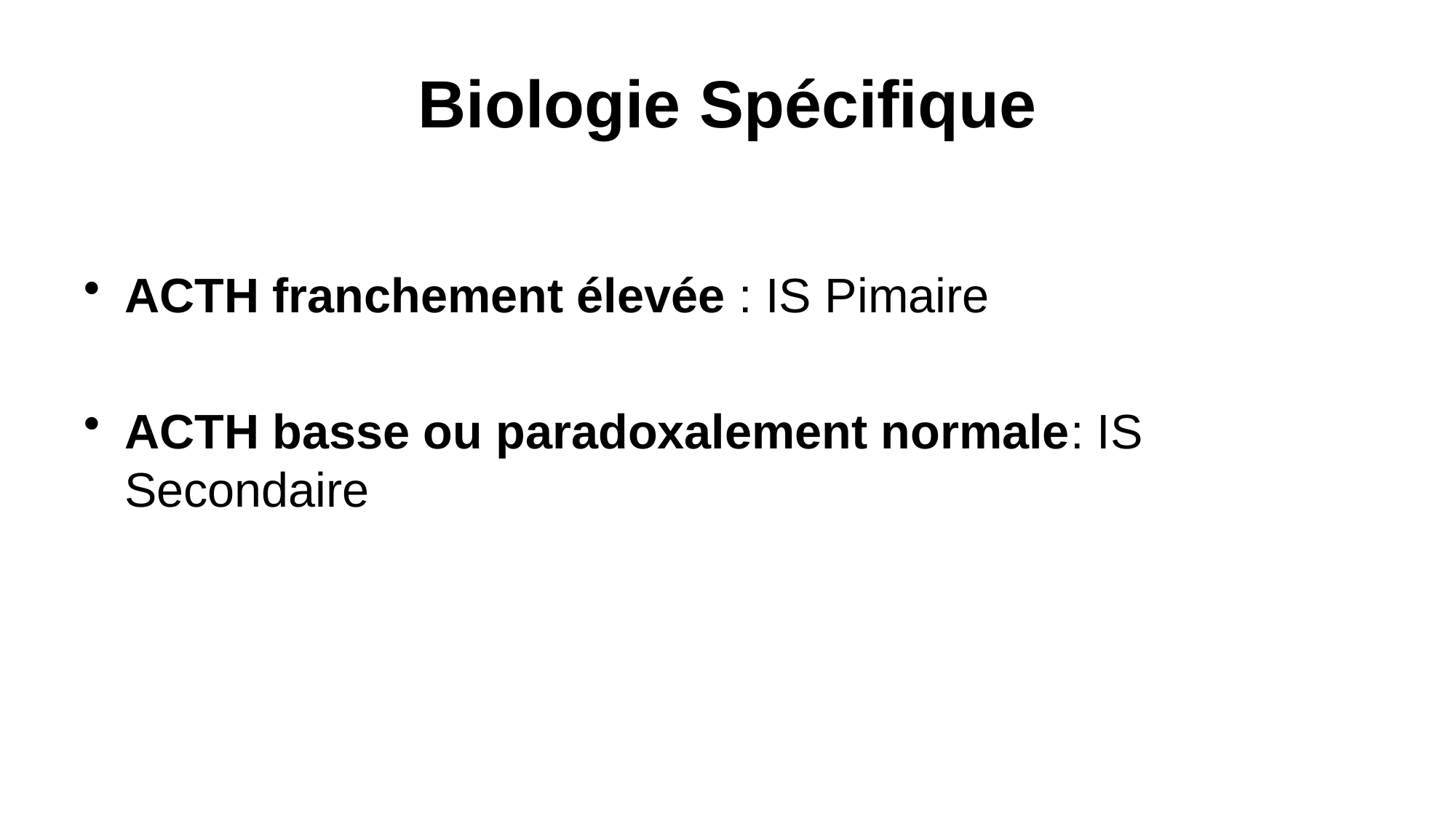

# Biologie Spécifique

ACTH franchement élevée : IS Pimaire

ACTH basse ou paradoxalement normale: IS Secondaire